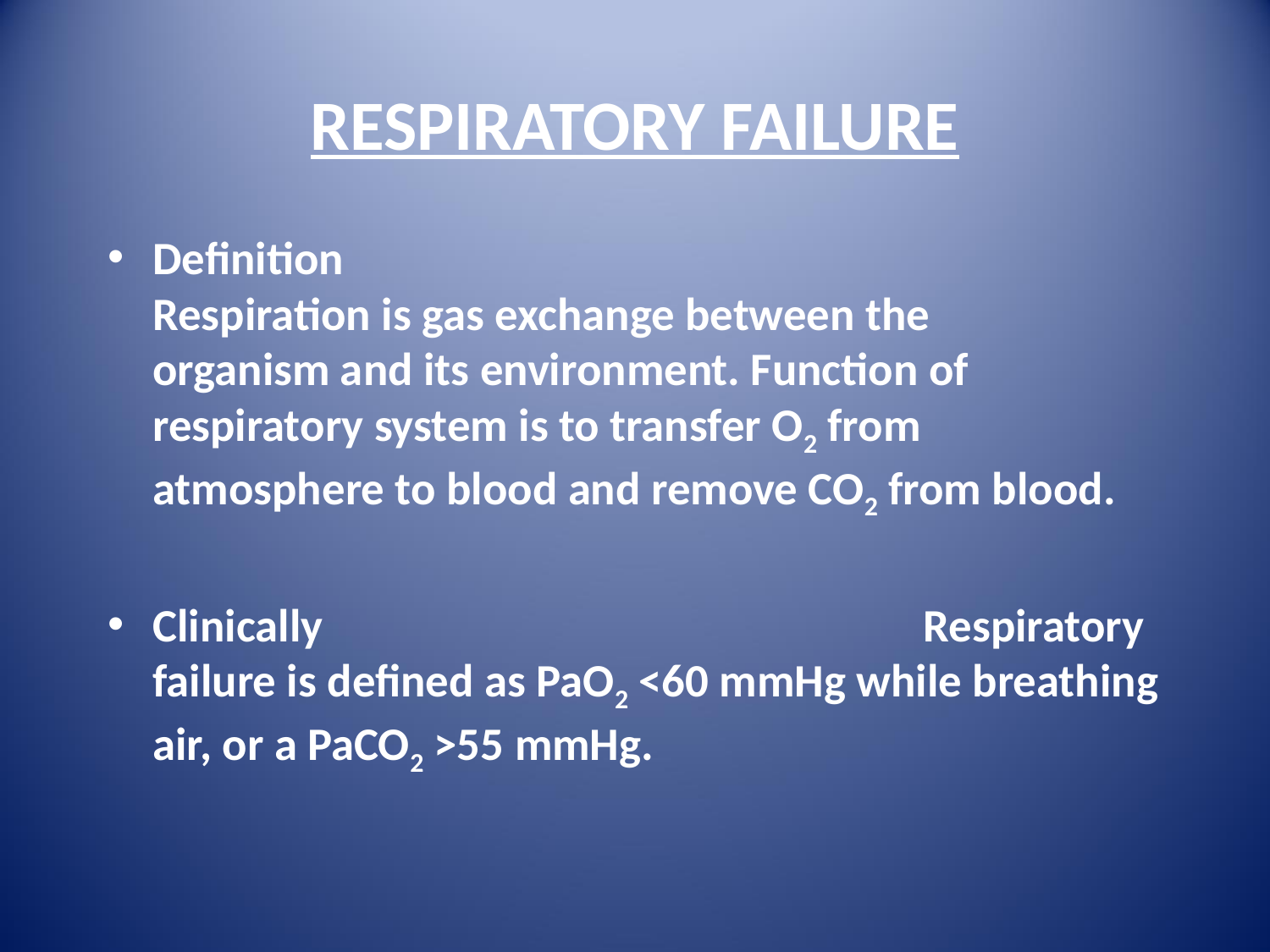

# RESPIRATORY FAILURE
Definition                                                           Respiration is gas exchange between the        organism and its environment. Function of respiratory system is to transfer O2 from atmosphere to blood and remove CO2 from blood.

Clinically                                                         Respiratory failure is defined as PaO2 <60 mmHg while breathing air, or a PaCO2 >55 mmHg.